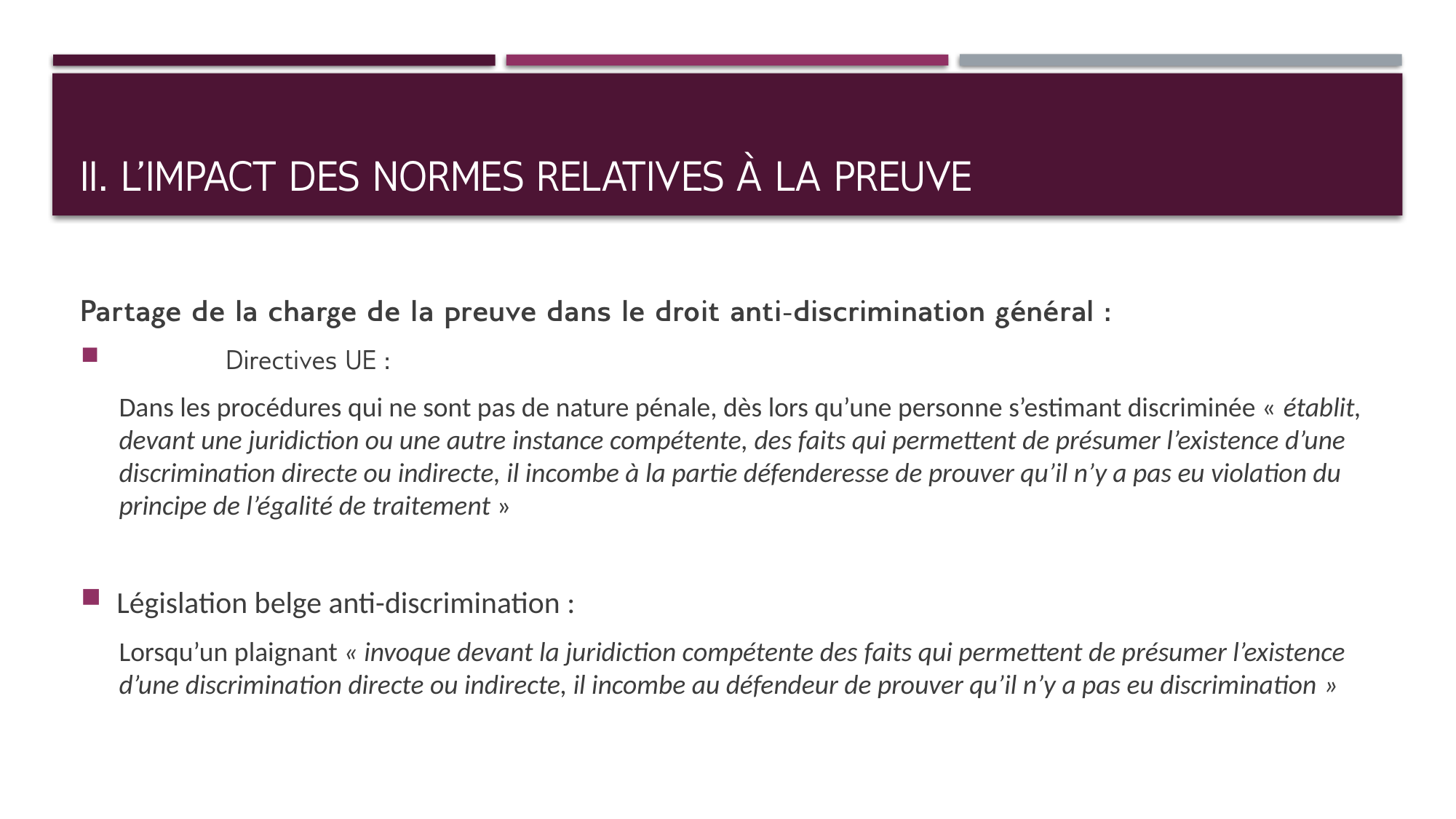

# II. L’impact des normes relatives à la preuve

Partage de la charge de la preuve dans le droit anti-discrimination général :
	Directives UE :
Dans les procédures qui ne sont pas de nature pénale, dès lors qu’une personne s’estimant discriminée « établit, devant une juridiction ou une autre instance compétente, des faits qui permettent de présumer l’existence d’une discrimination directe ou indirecte, il incombe à la partie défenderesse de prouver qu’il n’y a pas eu violation du principe de l’égalité de traitement »

Législation belge anti-discrimination :
Lorsqu’un plaignant « invoque devant la juridiction compétente des faits qui permettent de présumer l’existence d’une discrimination directe ou indirecte, il incombe au défendeur de prouver qu’il n’y a pas eu discrimination »